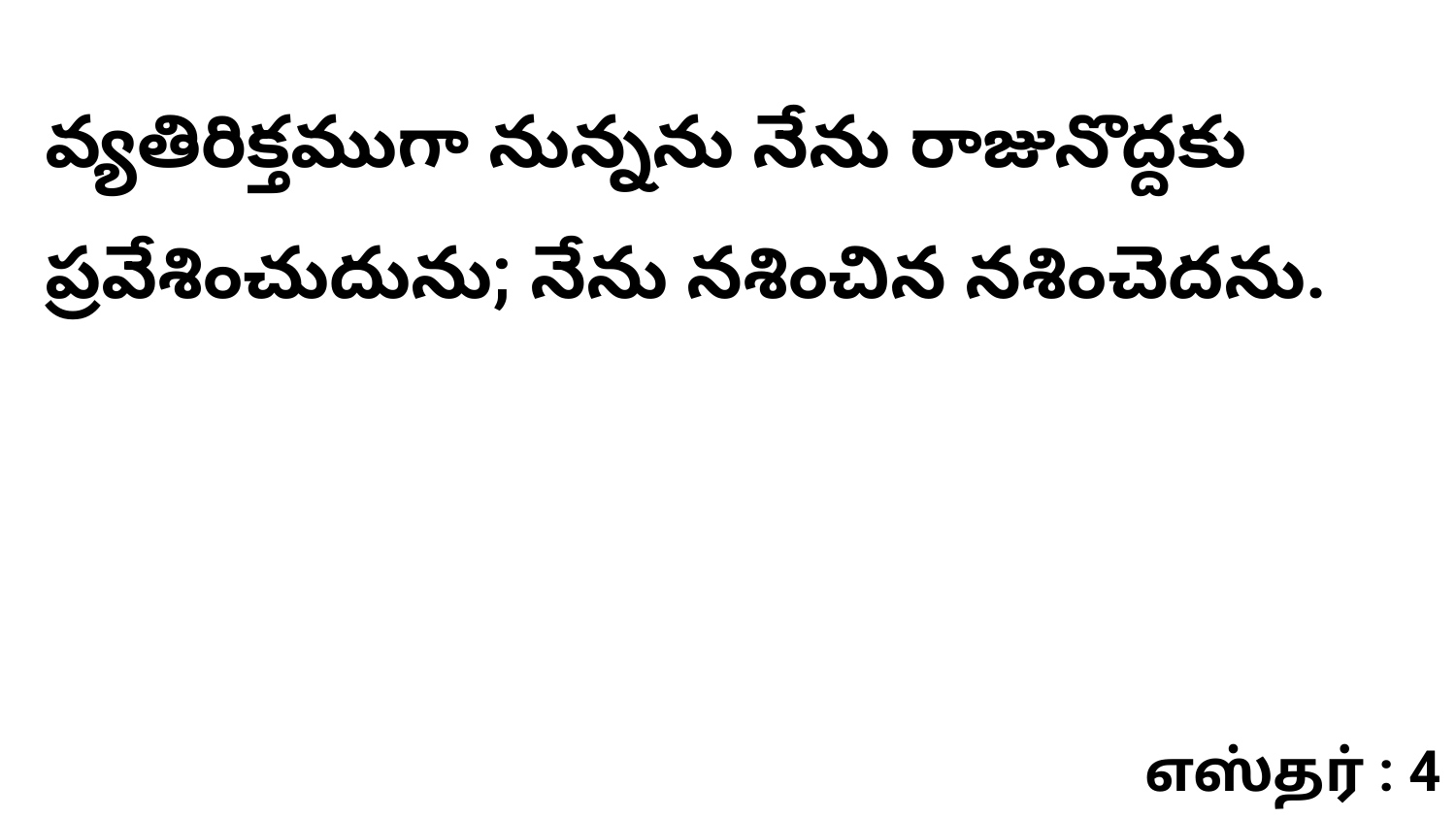

వ్యతిరిక్తముగా నున్నను నేను రాజునొద్దకు ప్రవేశించుదును; నేను నశించిన నశించెదను.
எஸ்தர் : 4